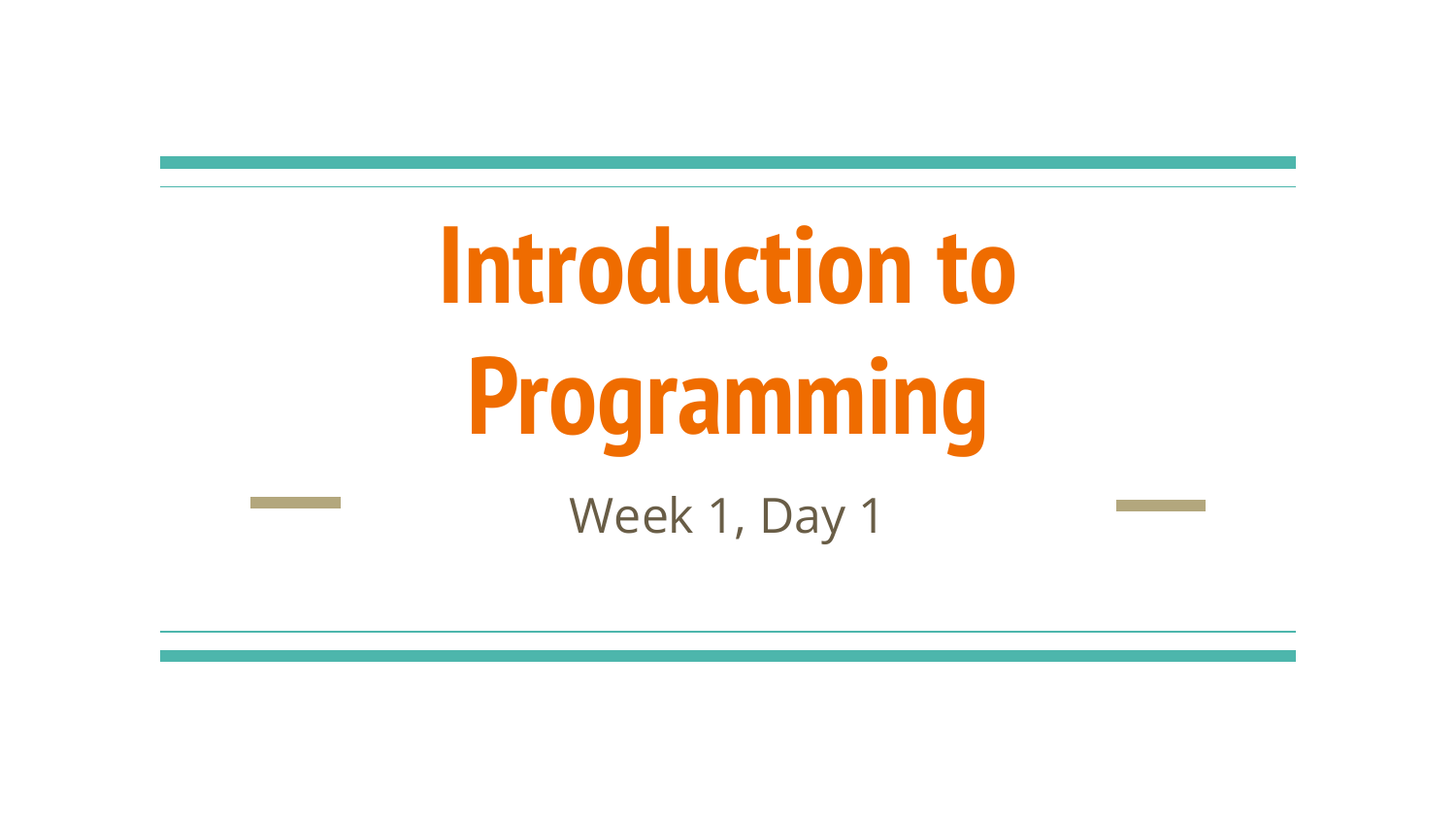

# Introduction to Programming
Week 1, Day 1